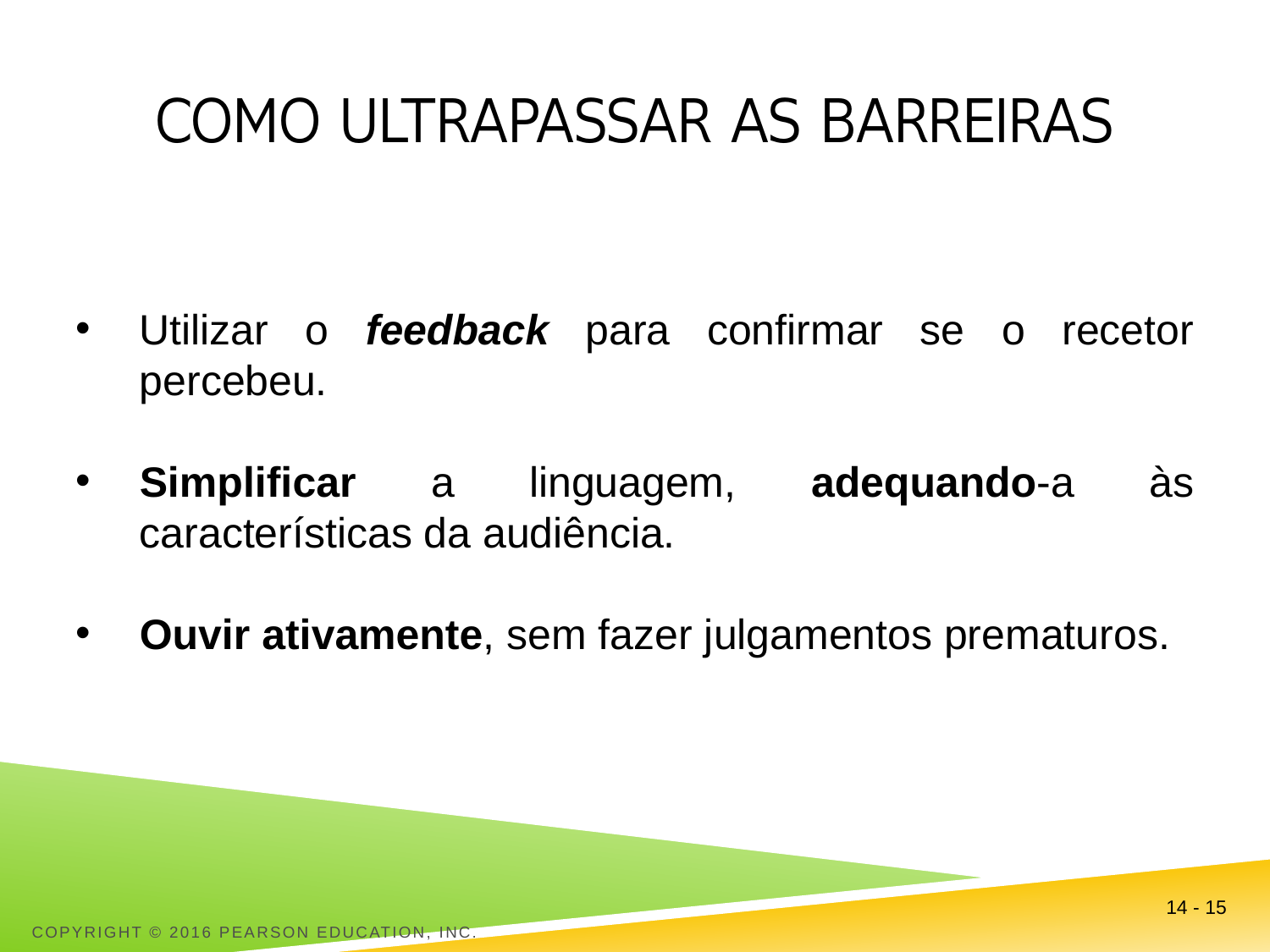

# Como ultrapassar as Barreiras
Utilizar o feedback para confirmar se o recetor percebeu.

Simplificar a linguagem, adequando-a às características da audiência.

Ouvir ativamente, sem fazer julgamentos prematuros.
14 - 15
Copyright © 2016 Pearson Education, Inc.